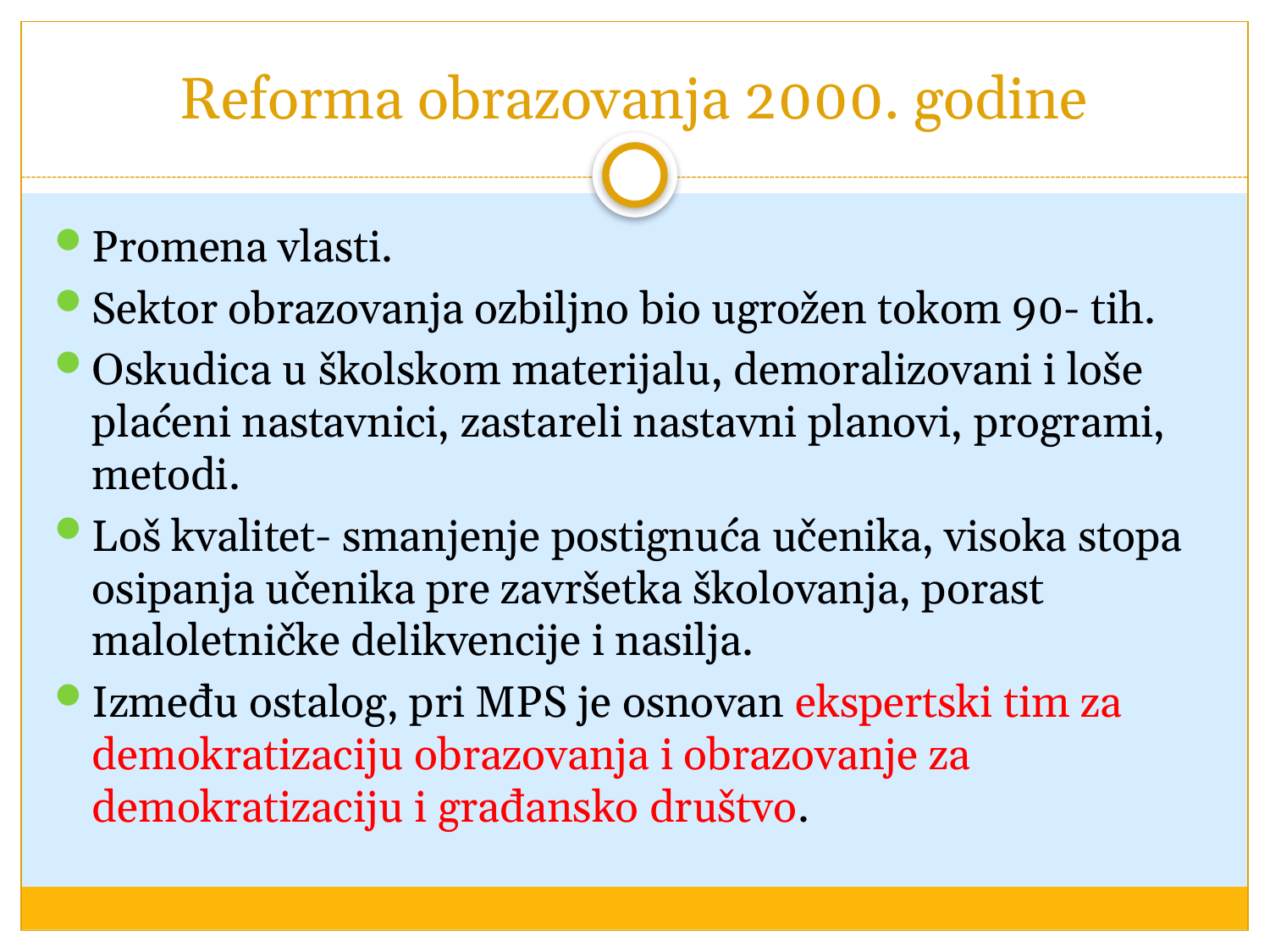

# Reforma obrazovanja 2000. godine
Promena vlasti.
Sektor obrazovanja ozbiljno bio ugrožen tokom 90- tih.
Oskudica u školskom materijalu, demoralizovani i loše plaćeni nastavnici, zastareli nastavni planovi, programi, metodi.
Loš kvalitet- smanjenje postignuća učenika, visoka stopa osipanja učenika pre završetka školovanja, porast maloletničke delikvencije i nasilja.
Između ostalog, pri MPS je osnovan ekspertski tim za demokratizaciju obrazovanja i obrazovanje za demokratizaciju i građansko društvo.